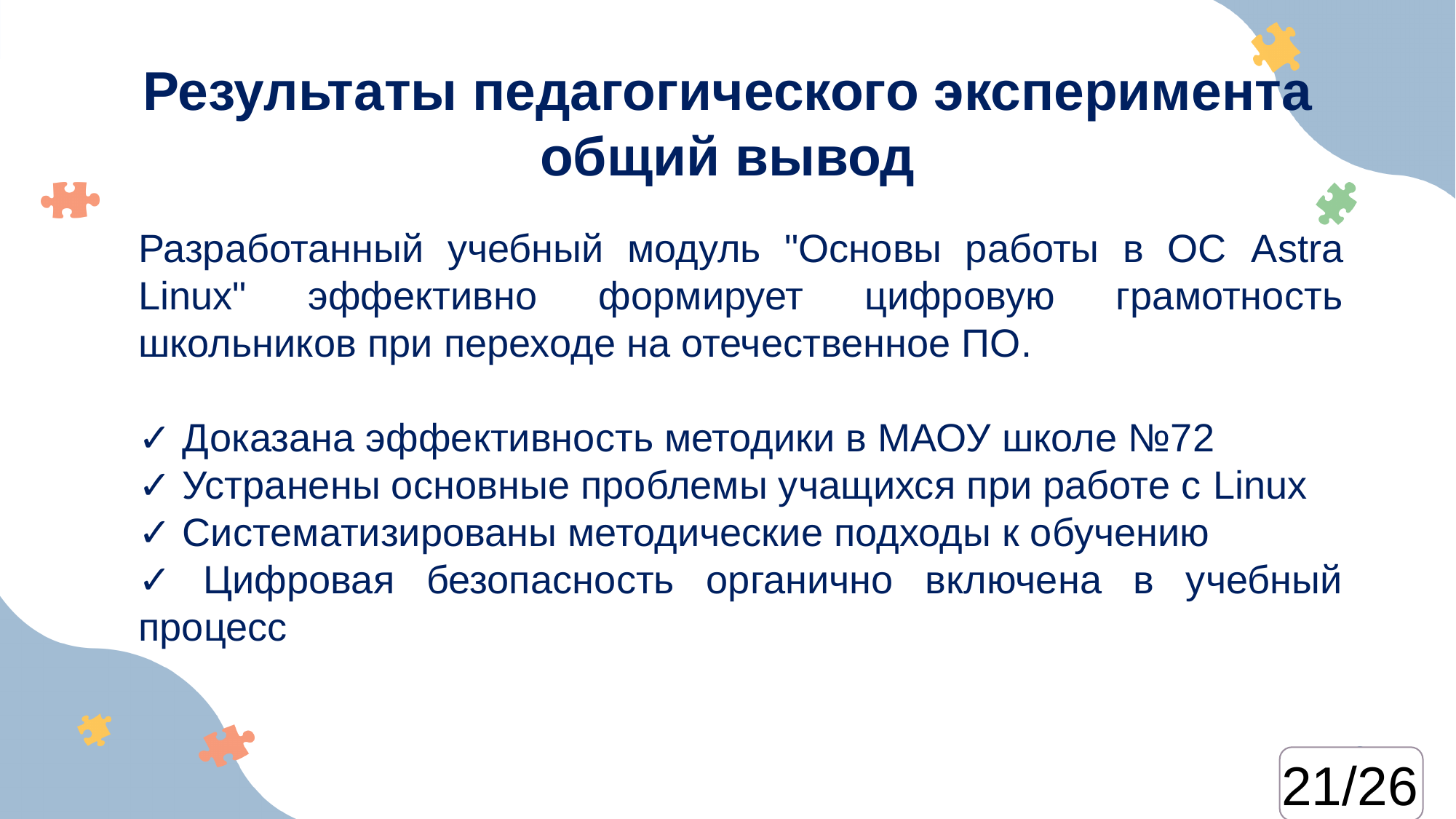

Результаты педагогического эксперимента
общий вывод
Разработанный учебный модуль "Основы работы в ОС Astra Linux" эффективно формирует цифровую грамотность школьников при переходе на отечественное ПО.

✓ Доказана эффективность методики в МАОУ школе №72
✓ Устранены основные проблемы учащихся при работе с Linux
✓ Систематизированы методические подходы к обучению
✓ Цифровая безопасность органично включена в учебный процесс
21/26